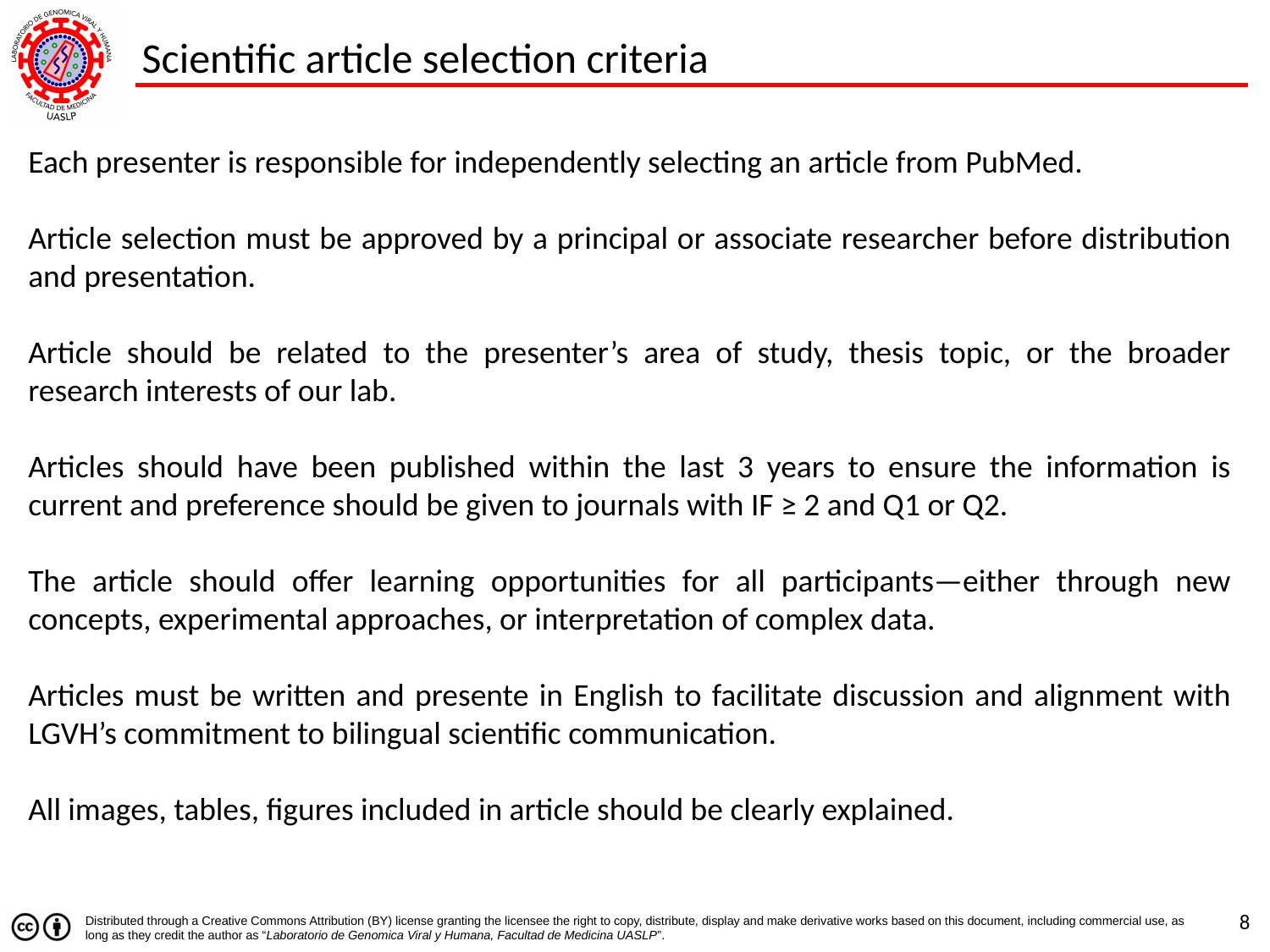

Scientific article selection criteria
Each presenter is responsible for independently selecting an article from PubMed.

Article selection must be approved by a principal or associate researcher before distribution and presentation.

Article should be related to the presenter’s area of study, thesis topic, or the broader research interests of our lab.

Articles should have been published within the last 3 years to ensure the information is current and preference should be given to journals with IF ≥ 2 and Q1 or Q2.

The article should offer learning opportunities for all participants—either through new concepts, experimental approaches, or interpretation of complex data.

Articles must be written and presente in English to facilitate discussion and alignment with LGVH’s commitment to bilingual scientific communication.

All images, tables, figures included in article should be clearly explained.